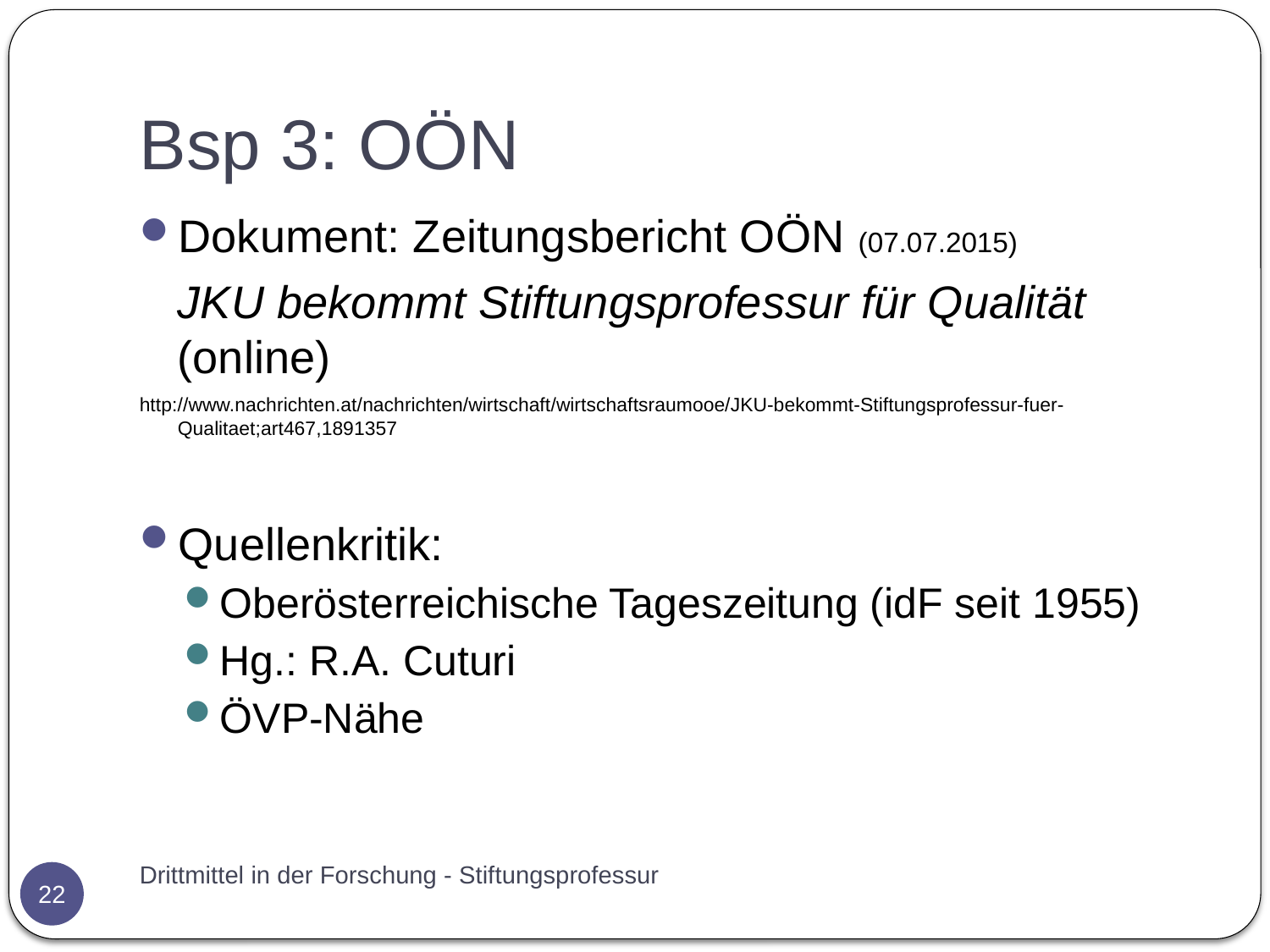

# Bsp 3: OÖN
Dokument: Zeitungsbericht OÖN (07.07.2015)
	JKU bekommt Stiftungsprofessur für Qualität (online)
http://www.nachrichten.at/nachrichten/wirtschaft/wirtschaftsraumooe/JKU-bekommt-Stiftungsprofessur-fuer-Qualitaet;art467,1891357

Quellenkritik:
Oberösterreichische Tageszeitung (idF seit 1955)
Hg.: R.A. Cuturi
ÖVP-Nähe

Drittmittel in der Forschung - Stiftungsprofessur
22